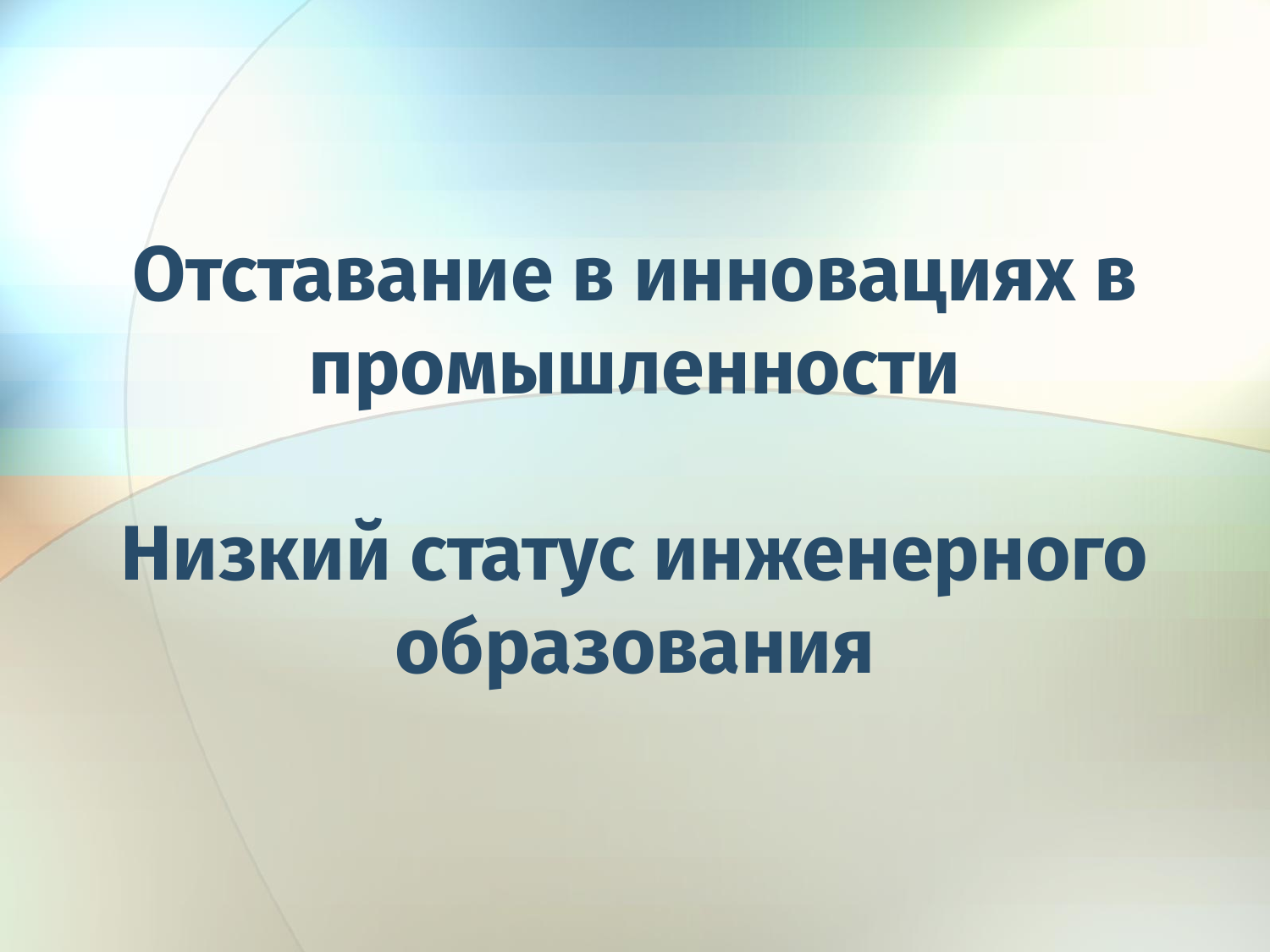

# Отставание в инновациях в промышленности Низкий статус инженерного образования